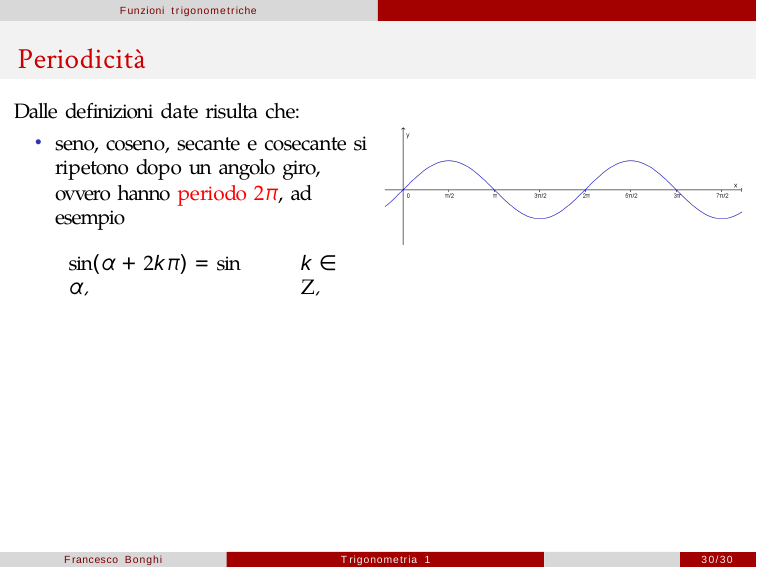

Funzioni  trigonometriche

# Periodicità
Dalle definizioni date risulta che:
seno, coseno, secante e cosecante si ripetono dopo un angolo giro, ovvero hanno periodo 2π, ad esempio

sin(α + 2kπ) = sin α,
k ∈ Z,

Francesco  Bonghi
Trigonometria  1
30/30